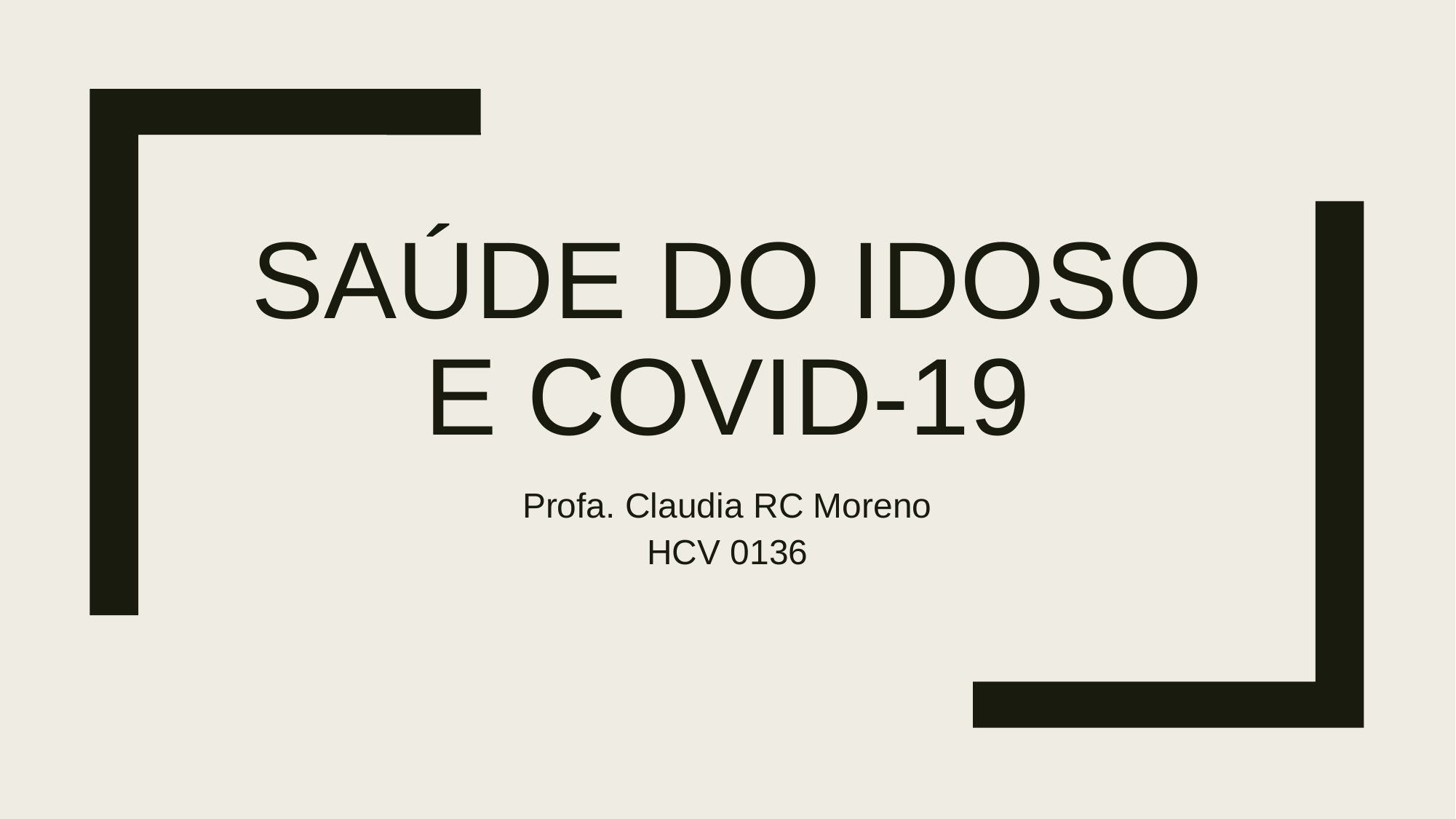

# Saúde do idoso e Covid-19
Profa. Claudia RC Moreno
HCV 0136